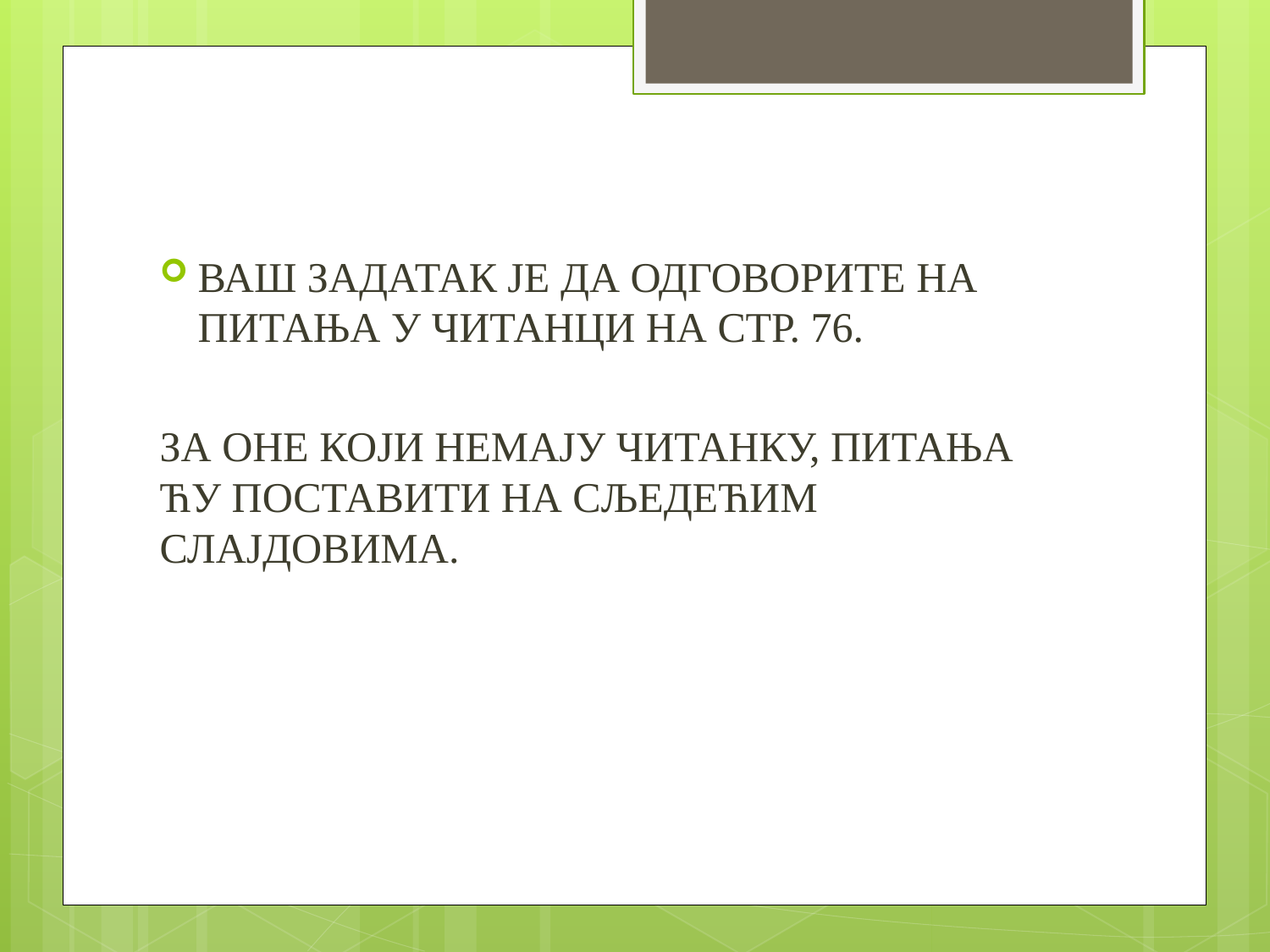

ВАШ ЗАДАТАК ЈЕ ДА ОДГОВОРИТЕ НА ПИТАЊА У ЧИТАНЦИ НА СТР. 76.

ЗА ОНЕ КОЈИ НЕМАЈУ ЧИТАНКУ, ПИТАЊА ЋУ ПОСТАВИТИ НА СЉЕДЕЋИМ СЛАЈДОВИМА.